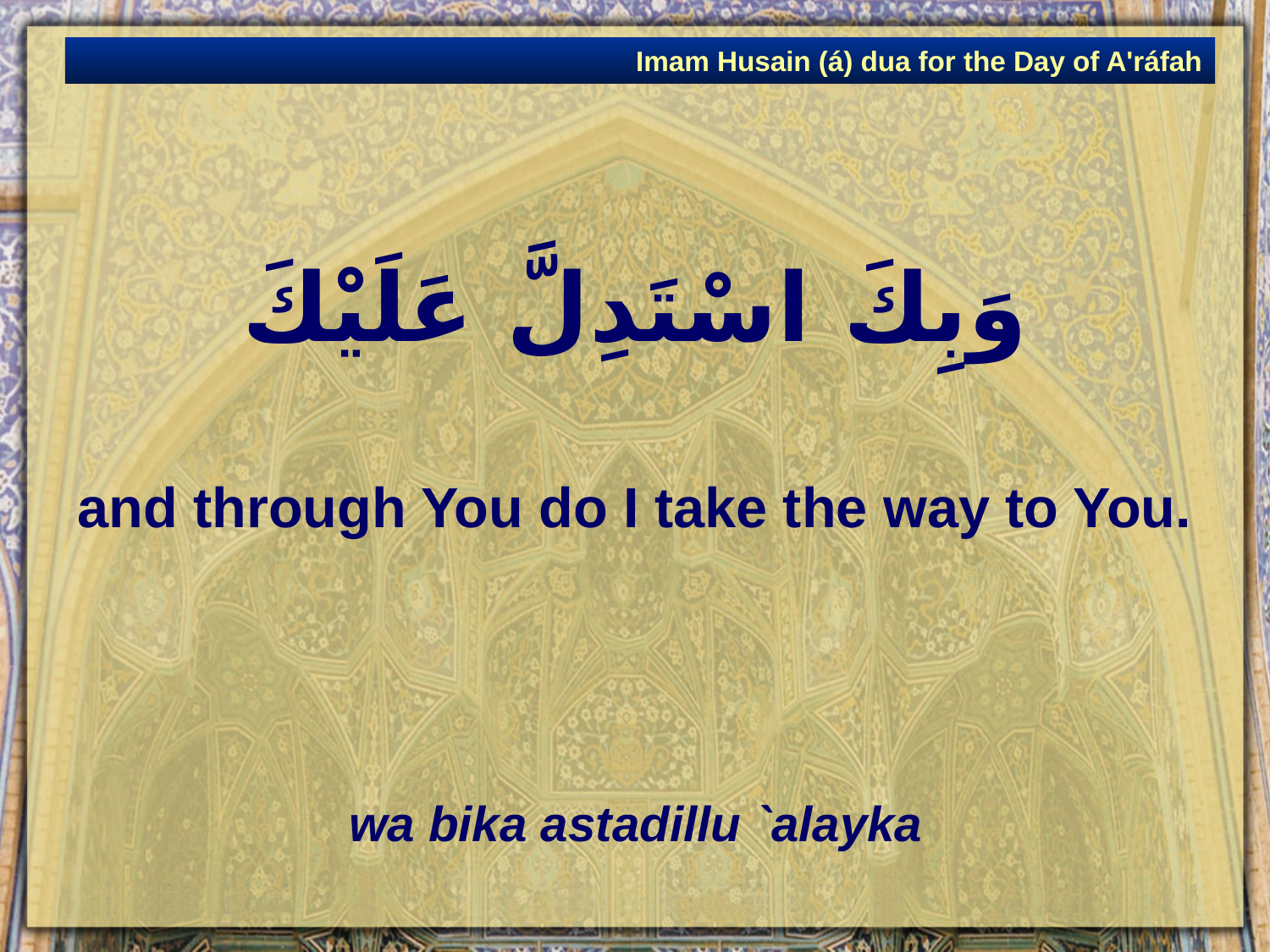

Imam Husain (á) dua for the Day of A'ráfah
# وَبِكَ اسْتَدِلَّ عَلَيْكَ
and through You do I take the way to You.
wa bika astadillu `alayka